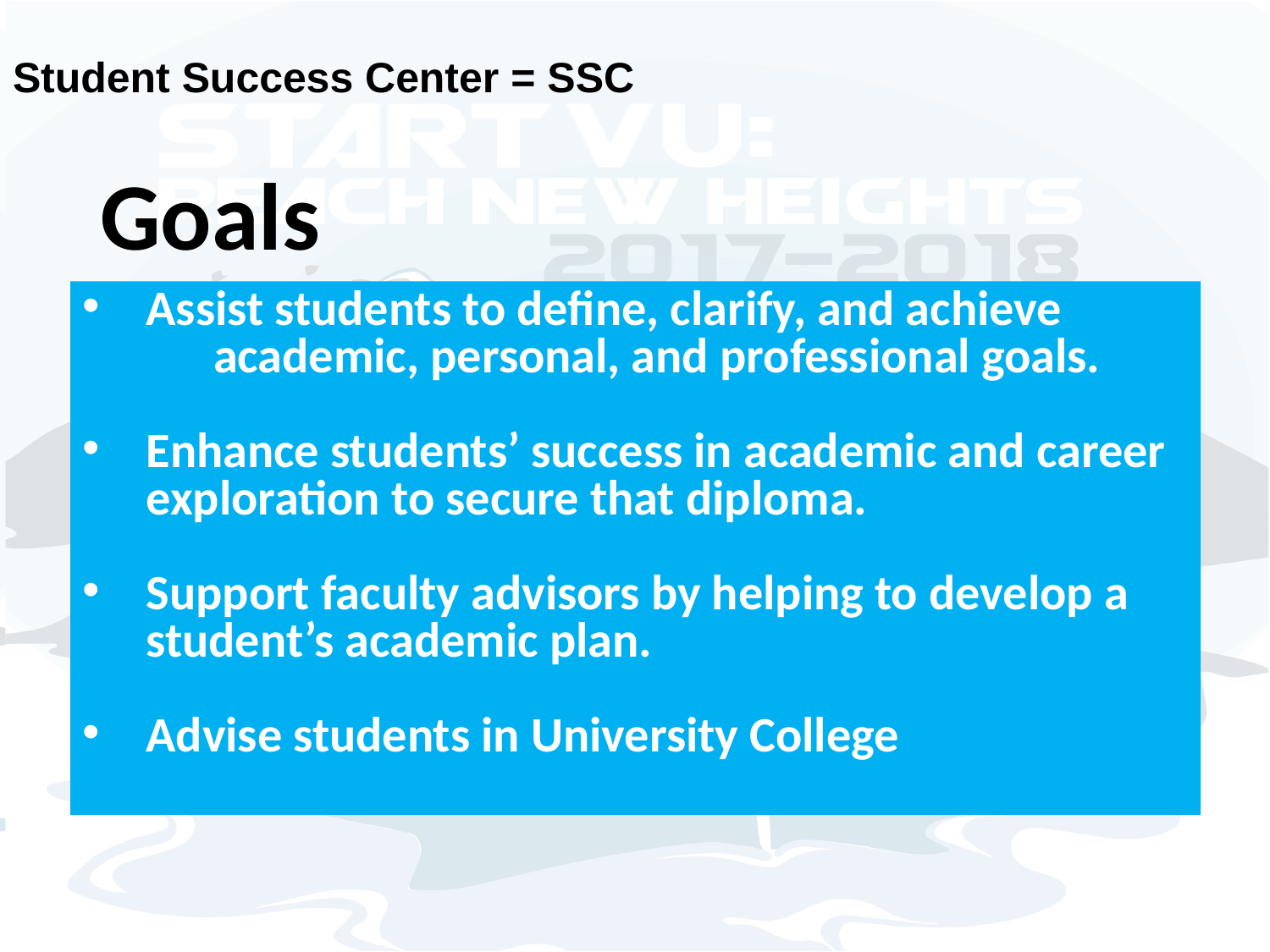

# Student Success Center = SSC
Goals
Assist students to define, clarify, and achieve                  academic, personal, and professional goals.

Enhance students’ success in academic and career exploration to secure that diploma.
Support faculty advisors by helping to develop a student’s academic plan.

Advise students in University College